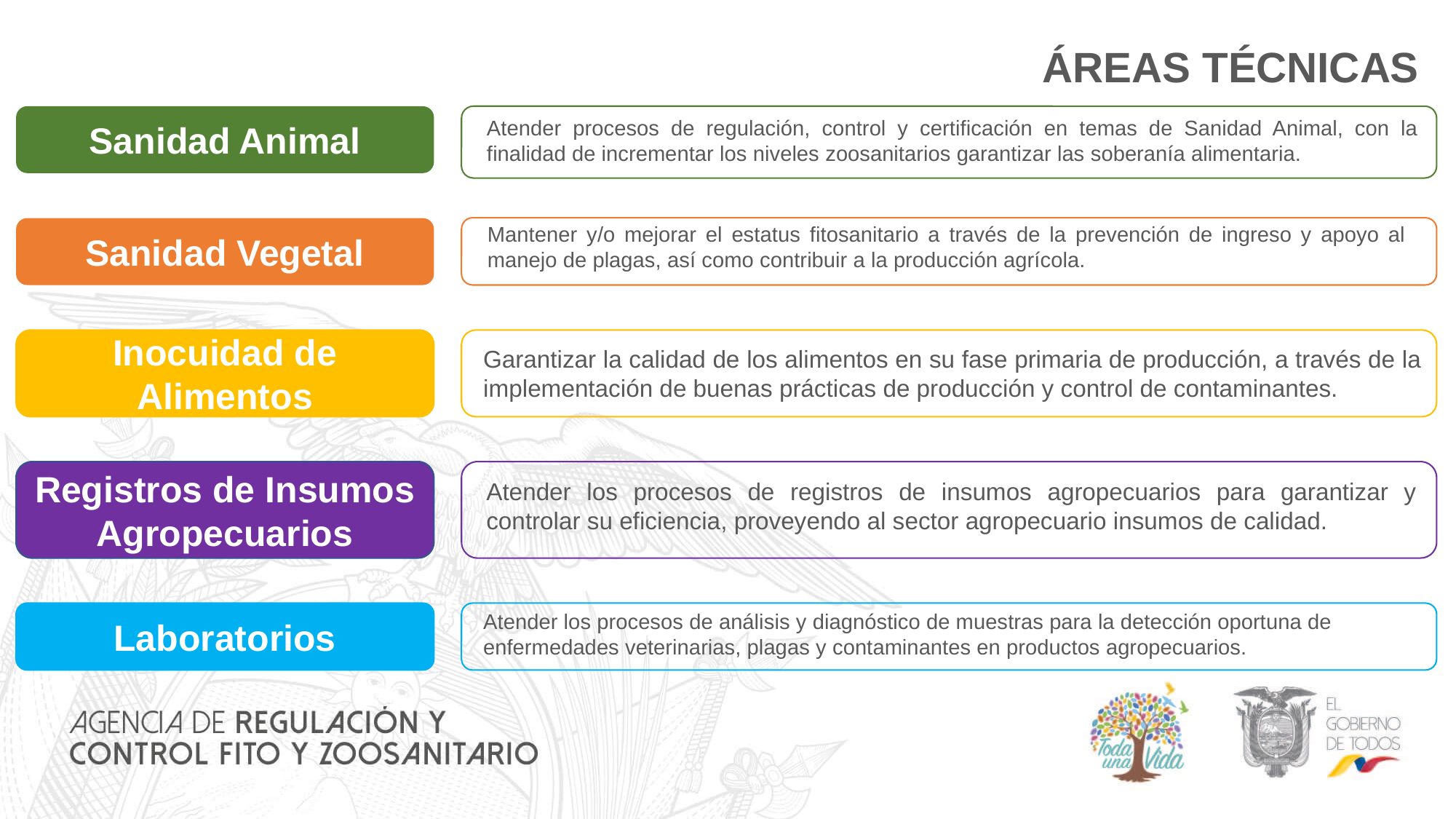

ÁREAS TÉCNICAS

Atender procesos de regulación, control y certificación en temas de Sanidad Animal, con la finalidad de incrementar los niveles zoosanitarios garantizar las soberanía alimentaria.
Sanidad Animal
Mantener y/o mejorar el estatus fitosanitario a través de la prevención de ingreso y apoyo al manejo de plagas, así como contribuir a la producción agrícola.

Sanidad Vegetal
Inocuidad de Alimentos

Garantizar la calidad de los alimentos en su fase primaria de producción, a través de la implementación de buenas prácticas de producción y control de contaminantes.

Registros de Insumos Agropecuarios
Atender los procesos de registros de insumos agropecuarios para garantizar y controlar su eficiencia, proveyendo al sector agropecuario insumos de calidad.

Atender los procesos de análisis y diagnóstico de muestras para la detección oportuna de enfermedades veterinarias, plagas y contaminantes en productos agropecuarios.
Laboratorios